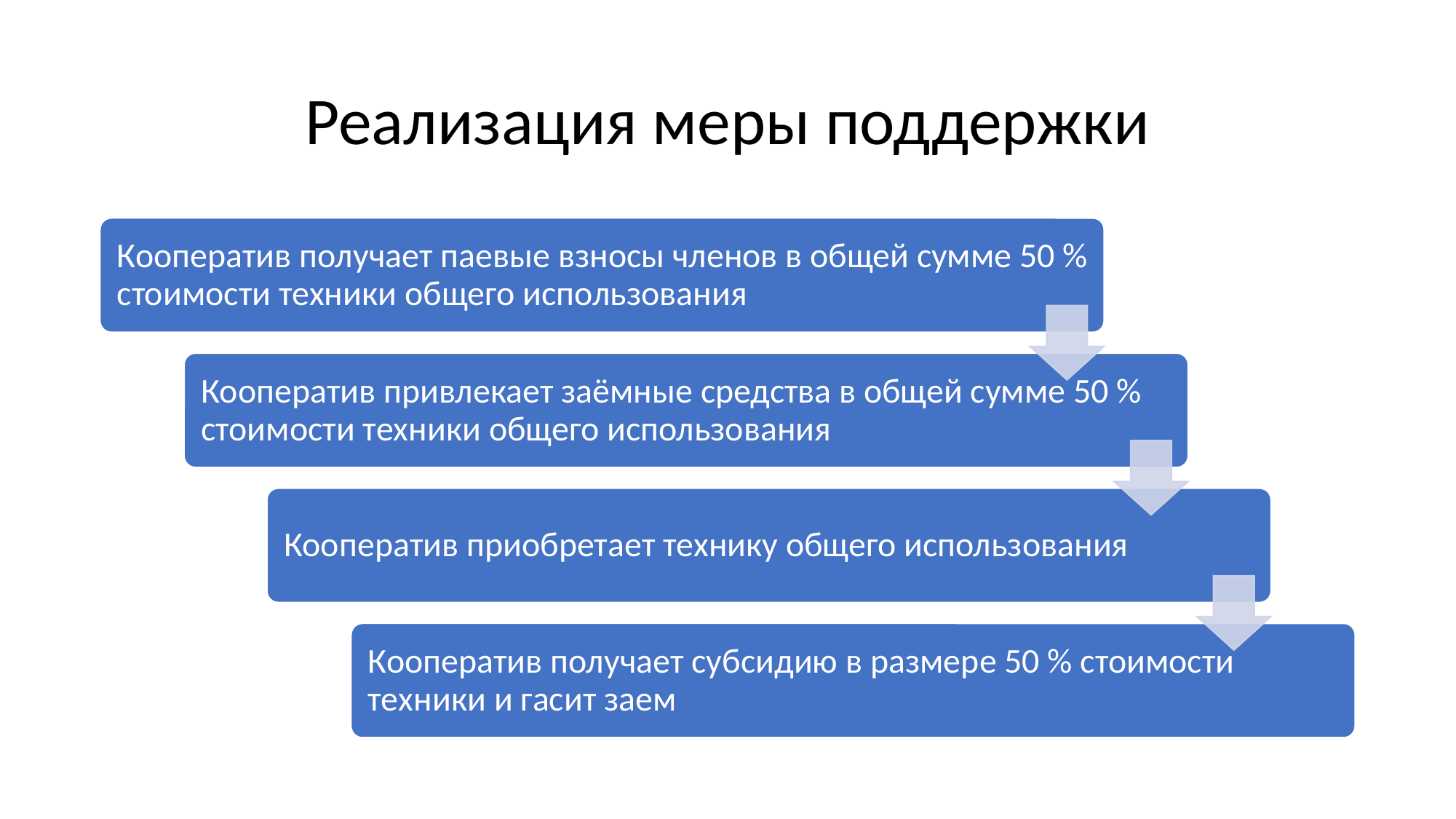

# Реализация меры поддержки
Кооператив получает паевые взносы членов в общей сумме 50 % стоимости техники общего использования
Кооператив привлекает заёмные средства в общей сумме 50 % стоимости техники общего использования
Кооператив приобретает технику общего использования
Кооператив получает субсидию в размере 50 % стоимости техники и гасит заем